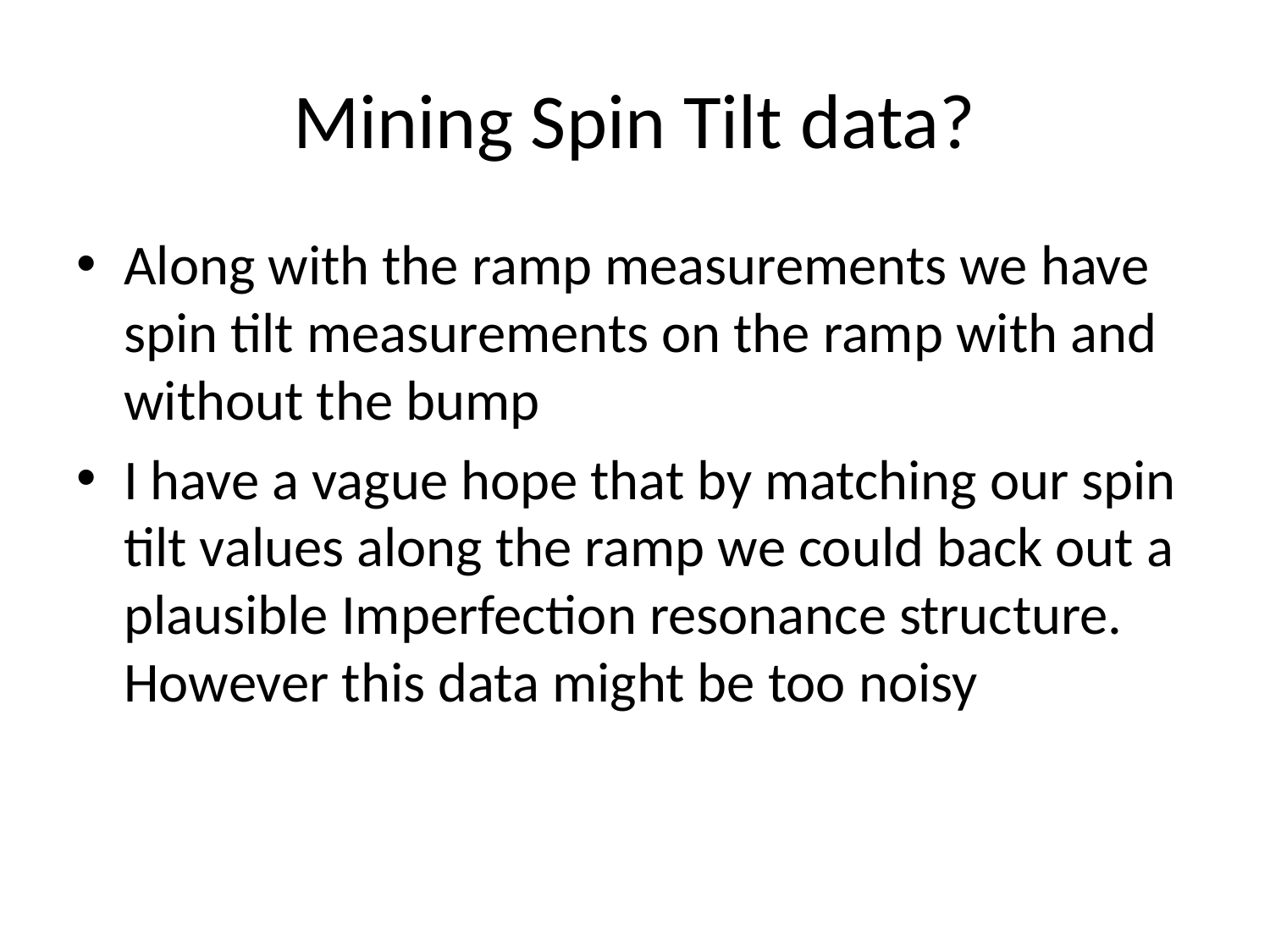

# Mining Spin Tilt data?
Along with the ramp measurements we have spin tilt measurements on the ramp with and without the bump
I have a vague hope that by matching our spin tilt values along the ramp we could back out a plausible Imperfection resonance structure.  However this data might be too noisy